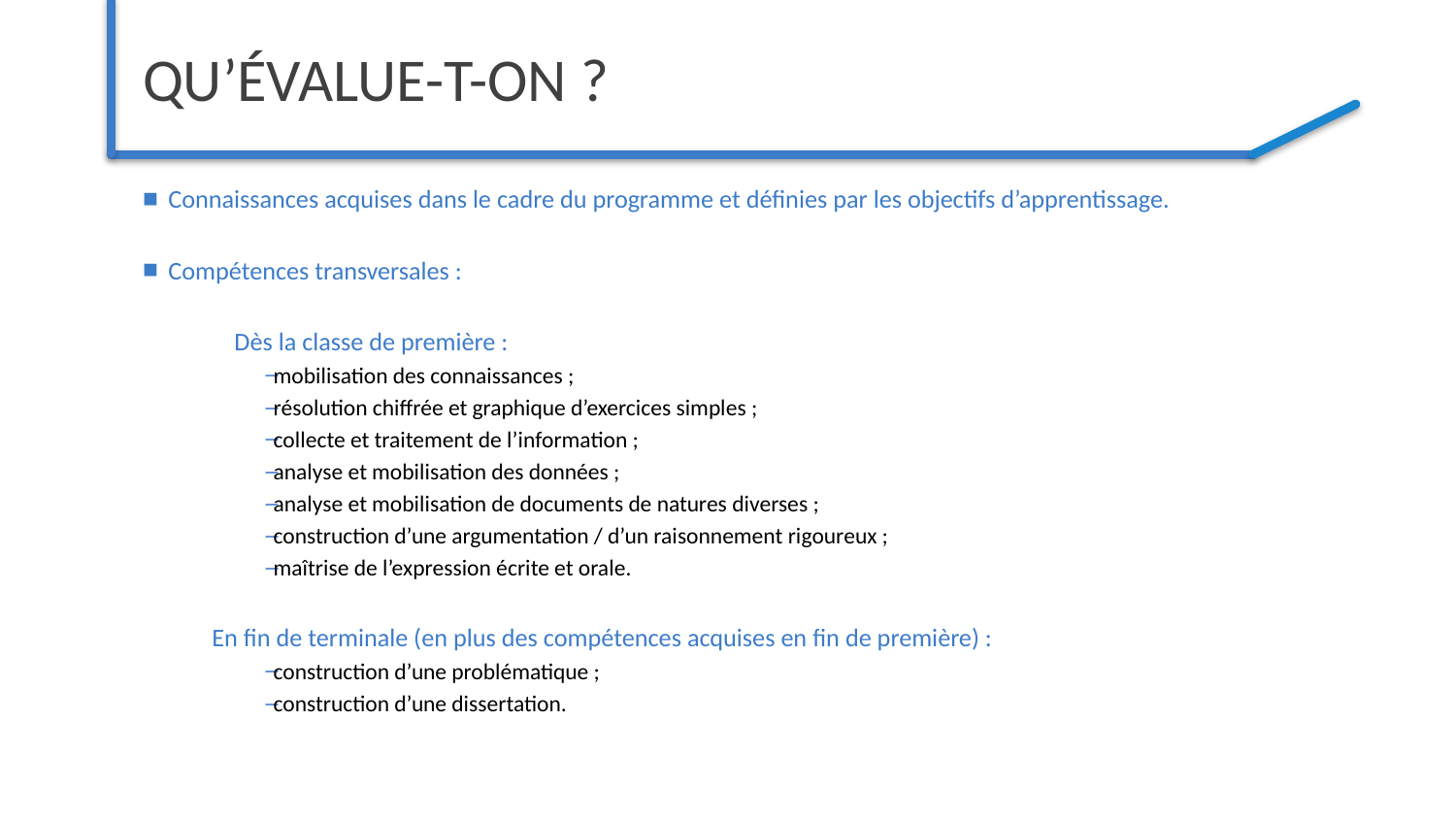

# Qu’évalue-t-on ?
Connaissances acquises dans le cadre du programme et définies par les objectifs d’apprentissage.

Compétences transversales :

	Dès la classe de première :
mobilisation des connaissances ;
résolution chiffrée et graphique d’exercices simples ;
collecte et traitement de l’information ;
analyse et mobilisation des données ;
analyse et mobilisation de documents de natures diverses ;
construction d’une argumentation / d’un raisonnement rigoureux ;
maîtrise de l’expression écrite et orale.

En fin de terminale (en plus des compétences acquises en fin de première) :
construction d’une problématique ;
construction d’une dissertation.